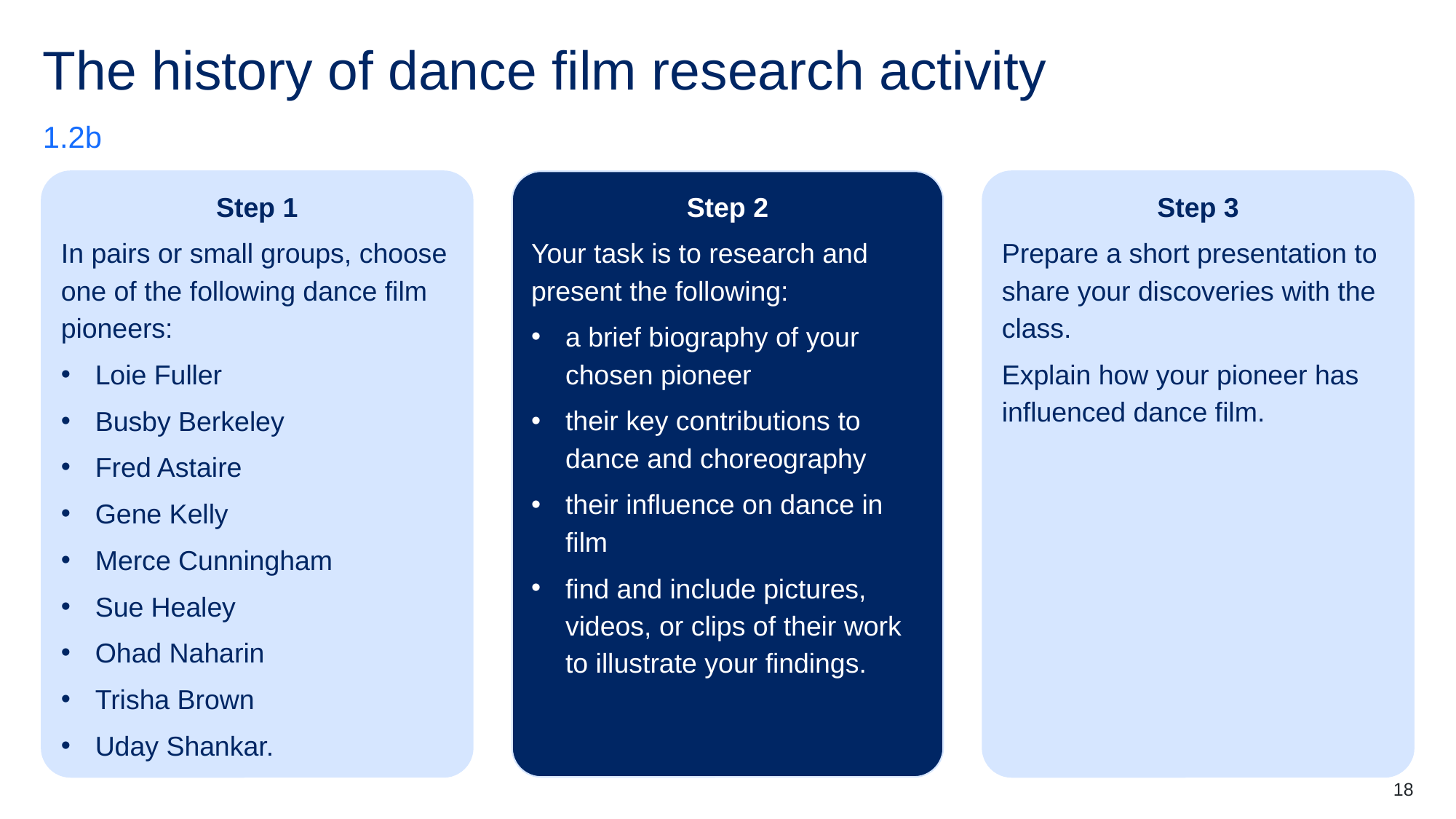

# The history of dance film research activity
1.2b
Step 1
In pairs or small groups, choose one of the following dance film pioneers:
Loie Fuller
Busby Berkeley
Fred Astaire
Gene Kelly
Merce Cunningham
Sue Healey
Ohad Naharin
Trisha Brown
Uday Shankar.
Step 2
Your task is to research and present the following:
a brief biography of your chosen pioneer
their key contributions to dance and choreography
their influence on dance in film
find and include pictures, videos, or clips of their work to illustrate your findings.
Step 3
Prepare a short presentation to share your discoveries with the class.
Explain how your pioneer has influenced dance film.
18